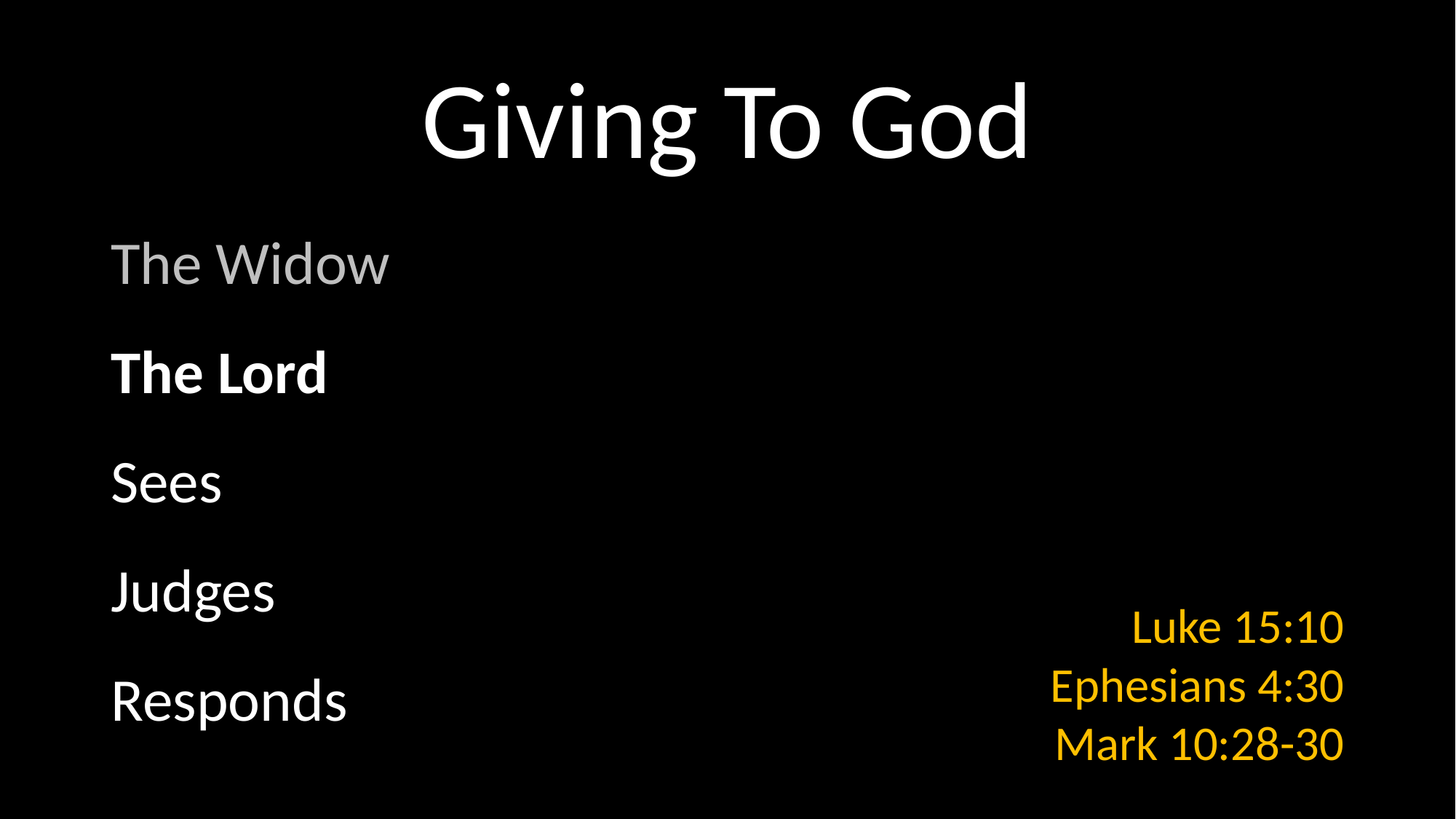

# Giving To God
The Widow
The Lord
Sees
Judges
Responds
Luke 15:10
Ephesians 4:30
Mark 10:28-30